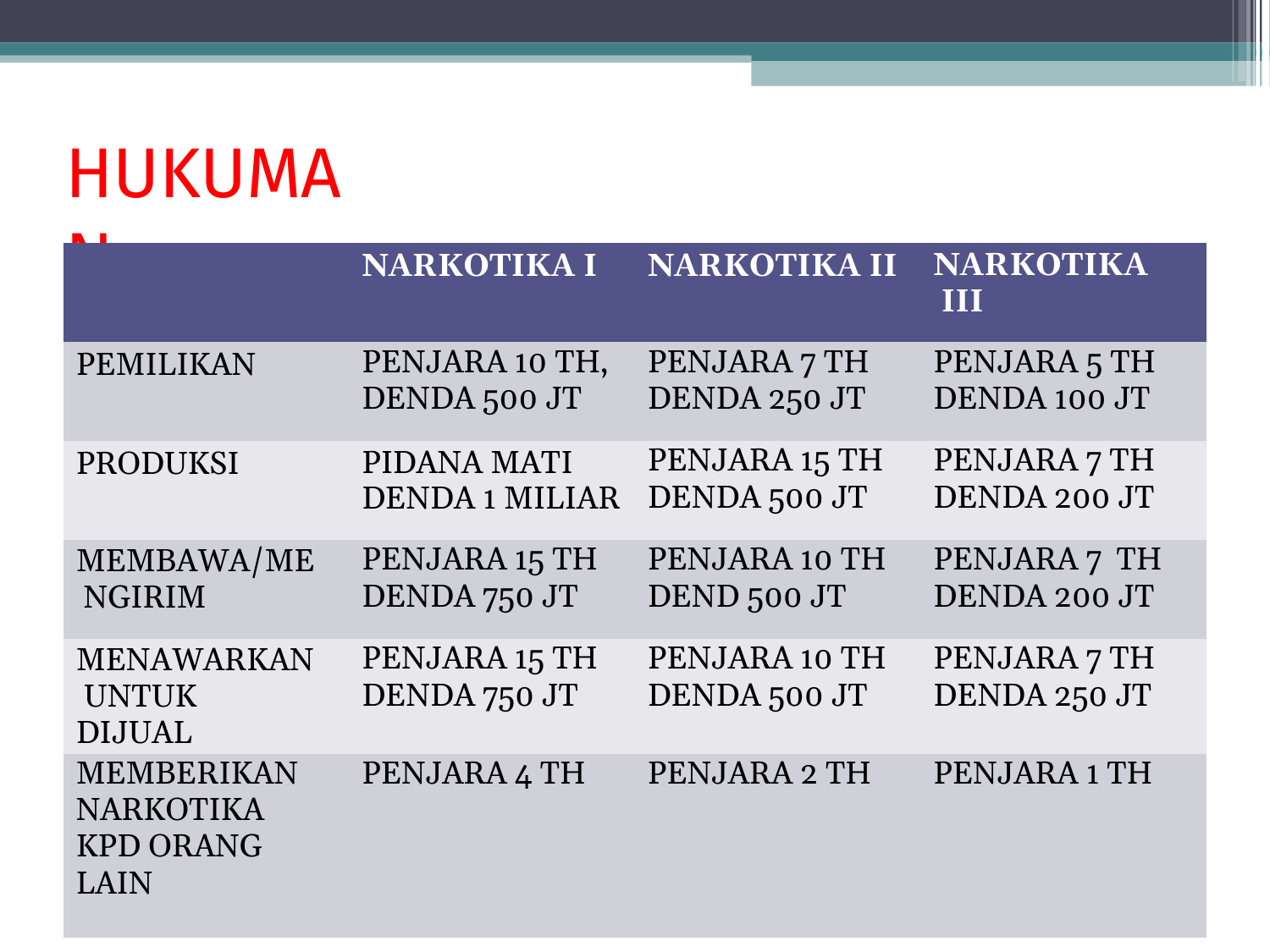

# HUKUMAN
|  | NARKOTIKA I | NARKOTIKA II | NARKOTIKA III |
| --- | --- | --- | --- |
| PEMILIKAN | PENJARA 10 TH, DENDA 500 JT | PENJARA 7 TH DENDA 250 JT | PENJARA 5 TH DENDA 100 JT |
| PRODUKSI | PIDANA MATI DENDA 1 MILIAR | PENJARA 15 TH DENDA 500 JT | PENJARA 7 TH DENDA 200 JT |
| MEMBAWA/ME NGIRIM | PENJARA 15 TH DENDA 750 JT | PENJARA 10 TH DEND 500 JT | PENJARA 7 TH DENDA 200 JT |
| MENAWARKAN UNTUK DIJUAL | PENJARA 15 TH DENDA 750 JT | PENJARA 10 TH DENDA 500 JT | PENJARA 7 TH DENDA 250 JT |
| MEMBERIKAN | PENJARA 4 TH | PENJARA 2 TH | PENJARA 1 TH |
| NARKOTIKA |  |  |  |
| KPD ORANG |  |  |  |
| LAIN |  |  |  |